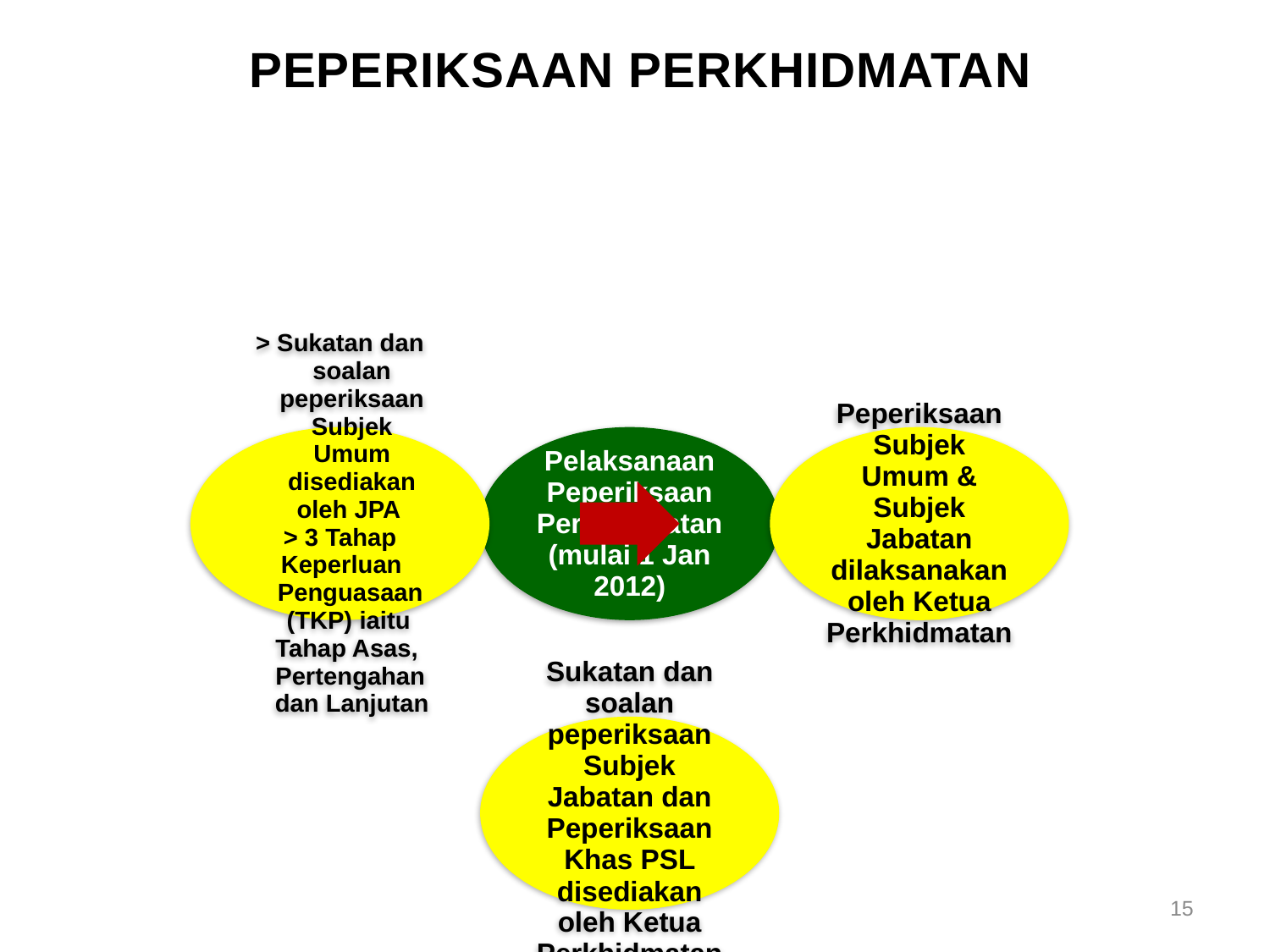

PEPERIKSAAN PERKHIDMATAN

Pelaksanaan Peperiksaan Perkhidmatan (mulai 1 Jan 2012)
Peperiksaan Subjek Umum & Subjek Jabatan dilaksanakan oleh Ketua Perkhidmatan
> Sukatan dan soalan peperiksaan Subjek Umum disediakan oleh JPA
> 3 Tahap Keperluan
   Penguasaan (TKP) iaitu
   Tahap Asas,
   Pertengahan dan Lanjutan
15